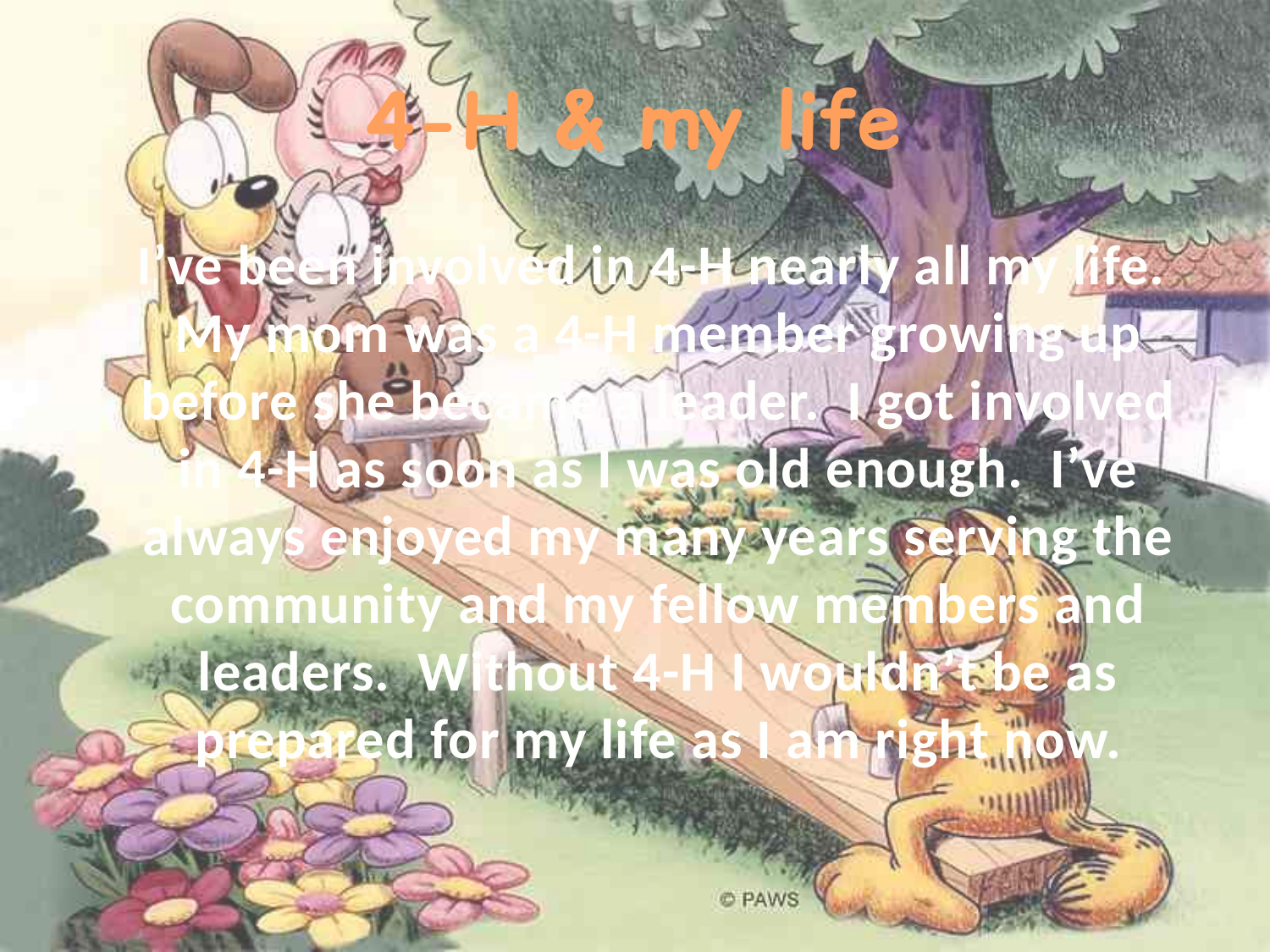

# 4-H & my life
	I’ve been involved in 4-H nearly all my life.  My mom was a 4-H member growing up before she became a leader.  I got involved in 4-H as soon as I was old enough.  I’ve always enjoyed my many years serving the community and my fellow members and leaders.  Without 4-H I wouldn’t be as prepared for my life as I am right now.